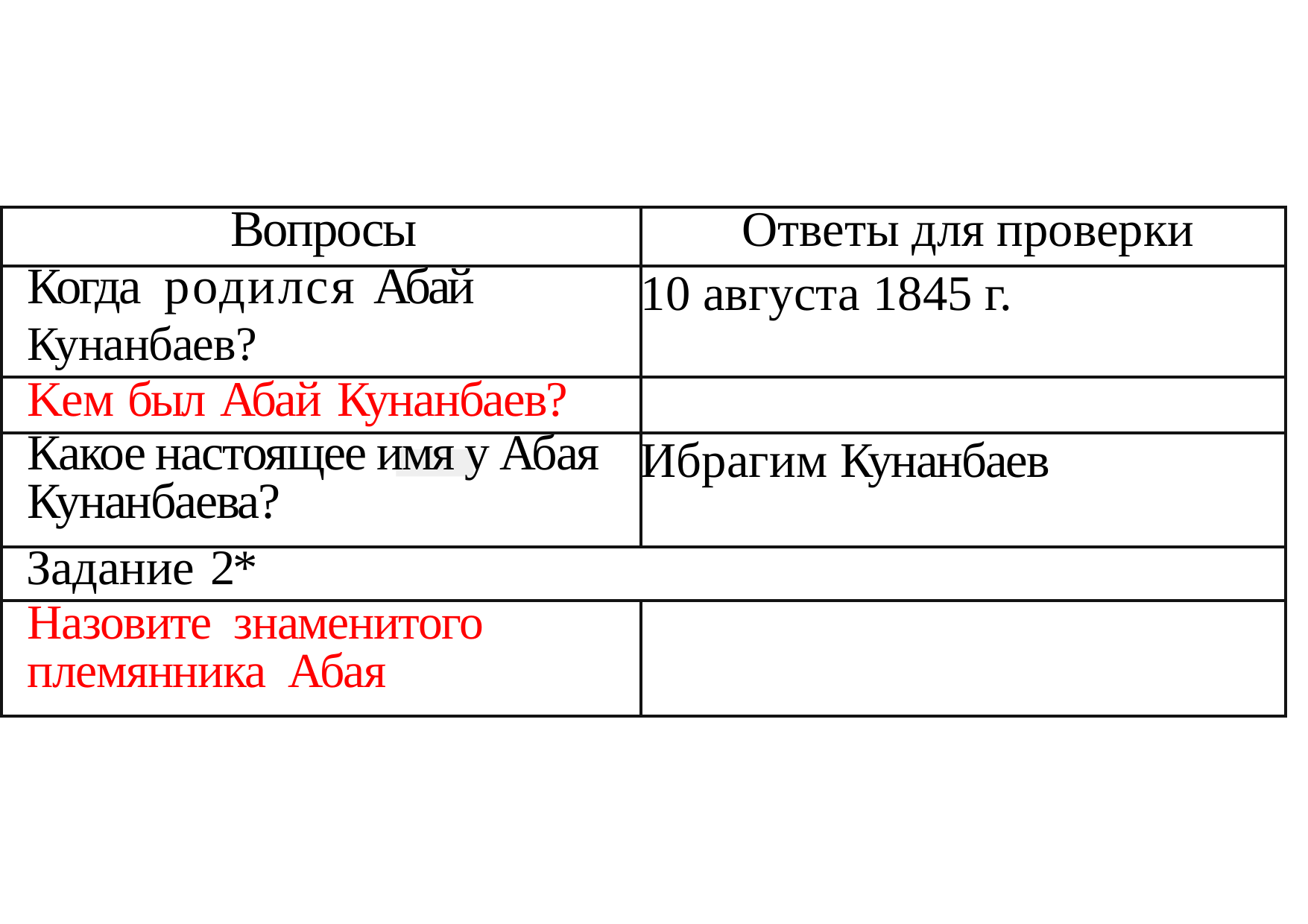

| Вопросы | Ответы для проверки |
| --- | --- |
| Когда родился Абай Кунанбаев? | 10 августа 1845 г. |
| Keм был Абай Кунанбаев? |  |
| Какое настоящее имя у Абая Кунанбаева? | Ибрагим Кунанбаев |
| Задание 2\* |  |
| Назовите знаменитого племянника Абая |  |